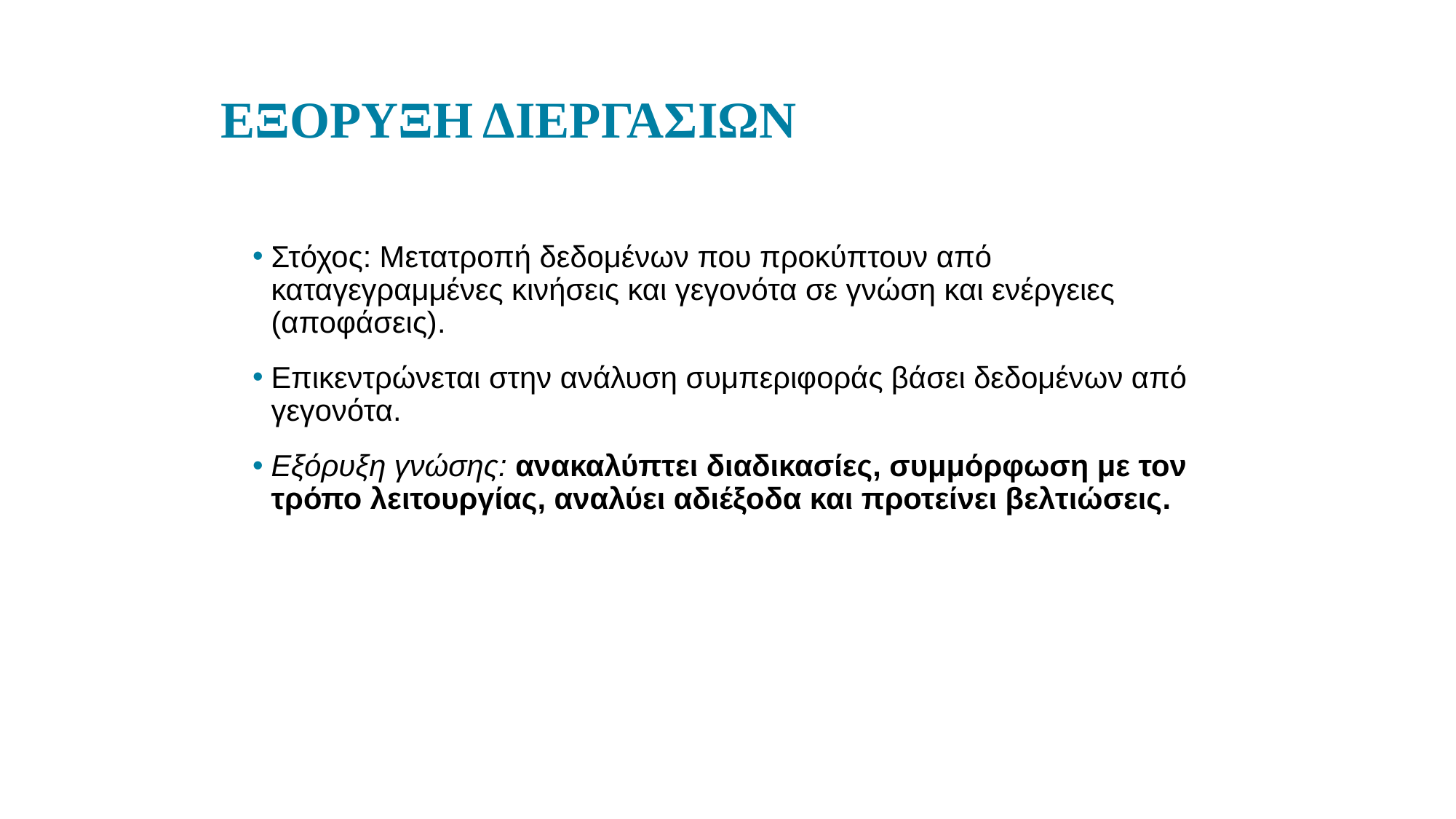

# ΕΞΟΡΥΞΗ ΔΙΕΡΓΑΣΙΩΝ
Στόχος: Μετατροπή δεδομένων που προκύπτουν από καταγεγραμμένες κινήσεις και γεγονότα σε γνώση και ενέργειες (αποφάσεις).
Επικεντρώνεται στην ανάλυση συμπεριφοράς βάσει δεδομένων από γεγονότα.
Εξόρυξη γνώσης: ανακαλύπτει διαδικασίες, συμμόρφωση με τον τρόπο λειτουργίας, αναλύει αδιέξοδα και προτείνει βελτιώσεις.